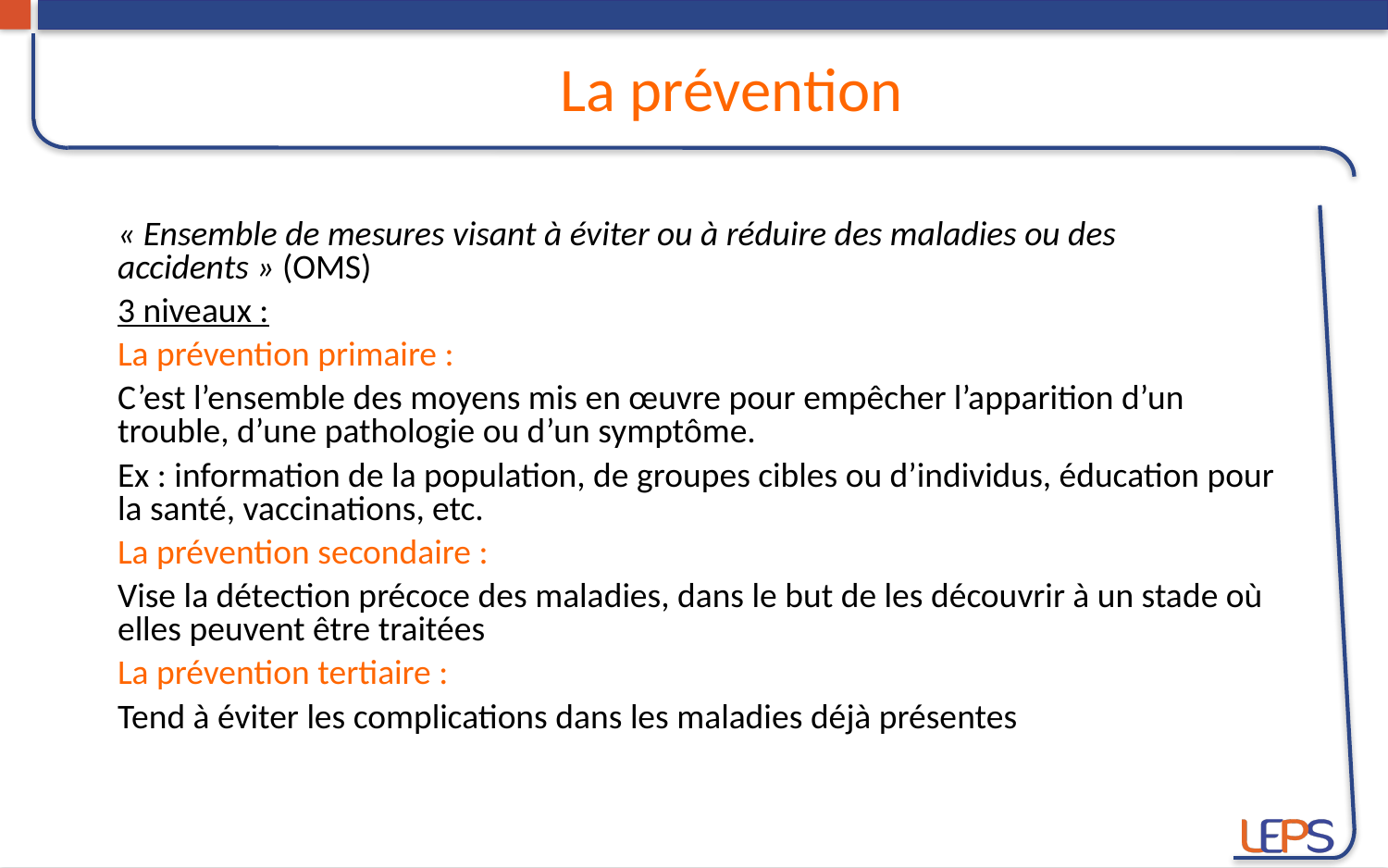

La prévention

« Ensemble de mesures visant à éviter ou à réduire des maladies ou des accidents » (OMS)
3 niveaux :
La prévention primaire :
C’est l’ensemble des moyens mis en œuvre pour empêcher l’apparition d’un trouble, d’une pathologie ou d’un symptôme.
Ex : information de la population, de groupes cibles ou d’individus, éducation pour la santé, vaccinations, etc.
La prévention secondaire :
Vise la détection précoce des maladies, dans le but de les découvrir à un stade où elles peuvent être traitées
La prévention tertiaire :
Tend à éviter les complications dans les maladies déjà présentes